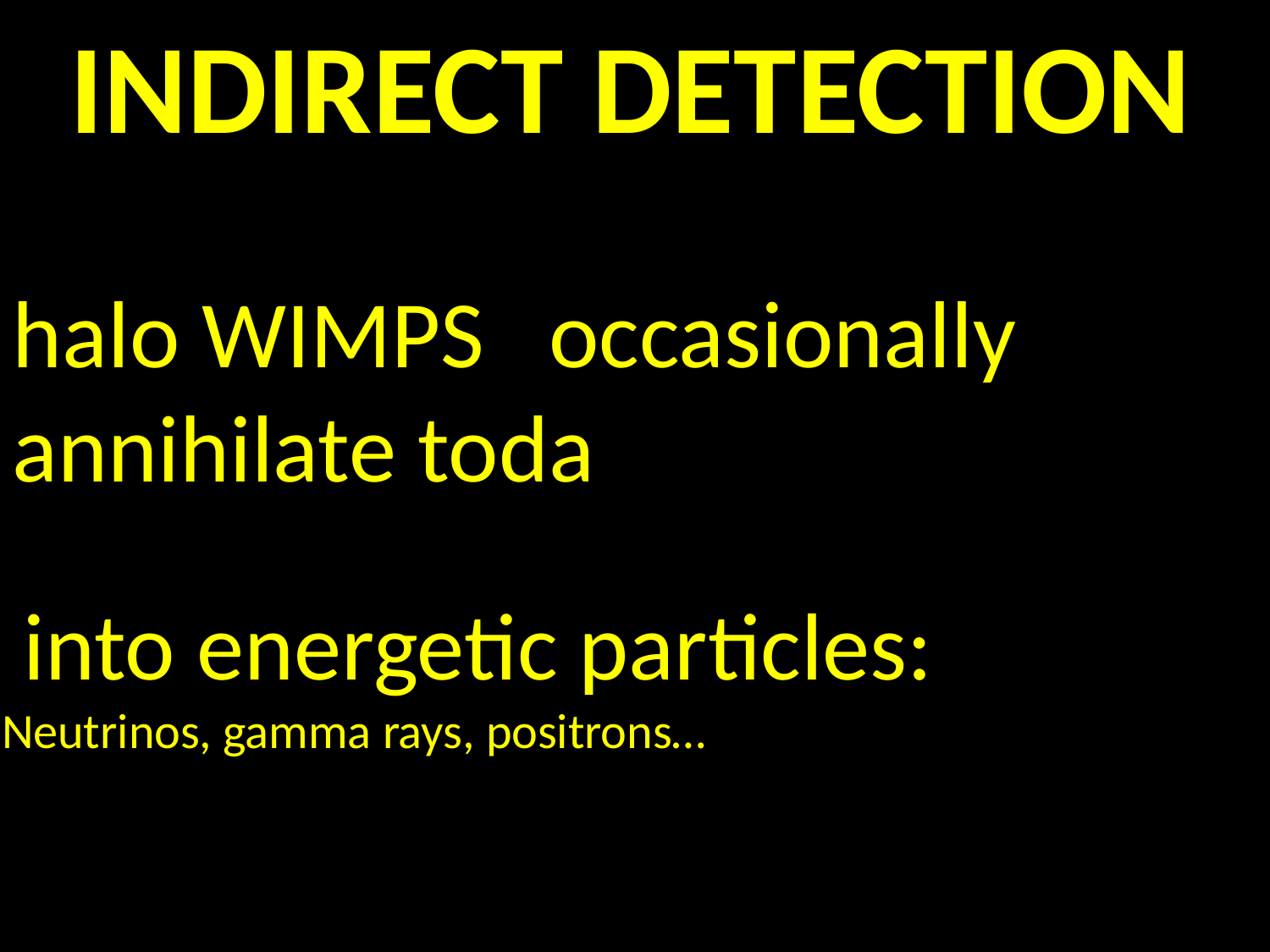

INDIRECT DETECTION

halo WIMPS   occasionally annihilate toda

 into energetic particles:
Neutrinos, gamma rays, positrons…